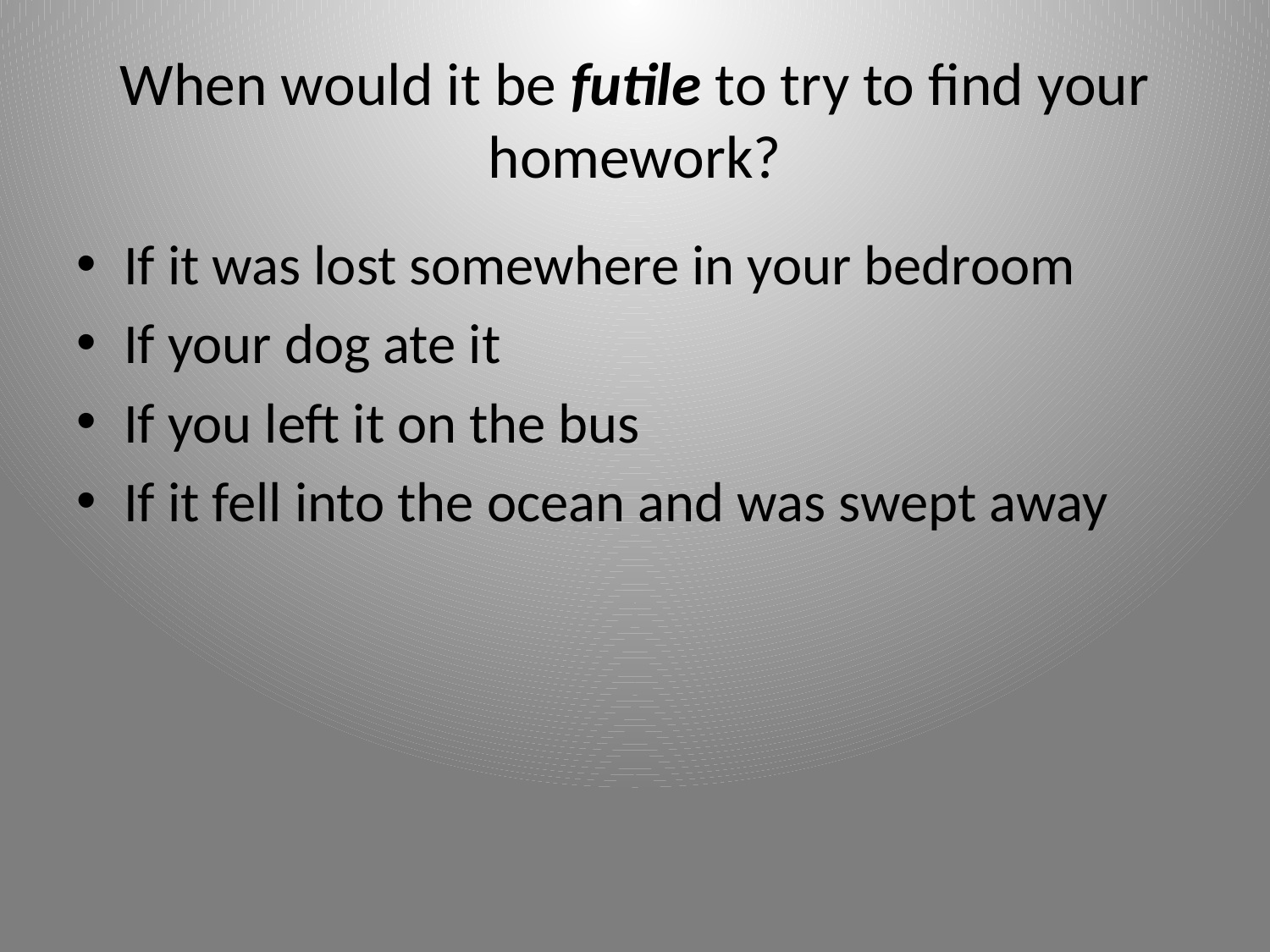

# When would it be futile to try to find your homework?
If it was lost somewhere in your bedroom
If your dog ate it
If you left it on the bus
If it fell into the ocean and was swept away